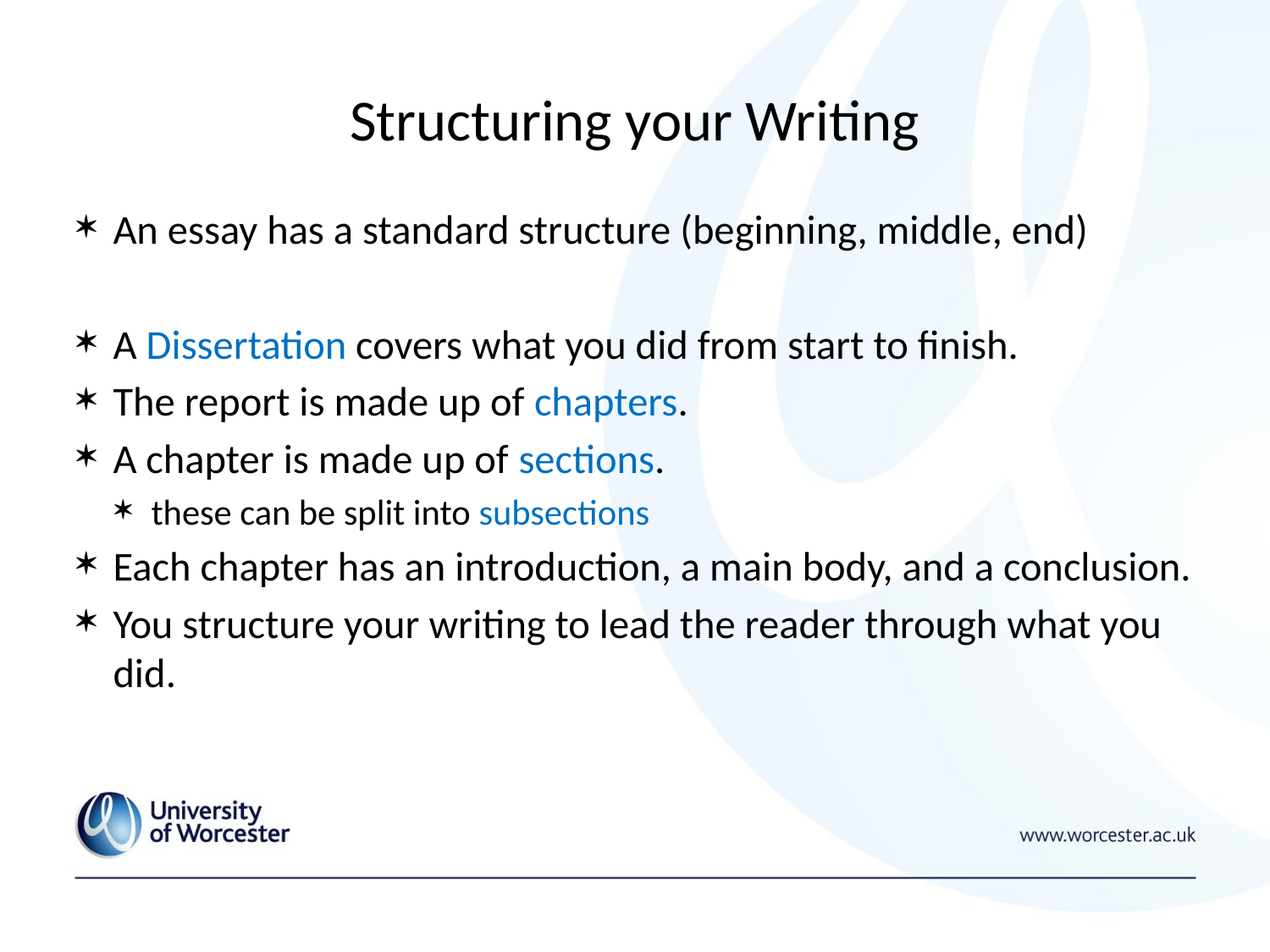

# Structuring your Writing
An essay has a standard structure (beginning, middle, end)

A Dissertation covers what you did from start to finish.
The report is made up of chapters.
A chapter is made up of sections.
these can be split into subsections
Each chapter has an introduction, a main body, and a conclusion.
You structure your writing to lead the reader through what you did.